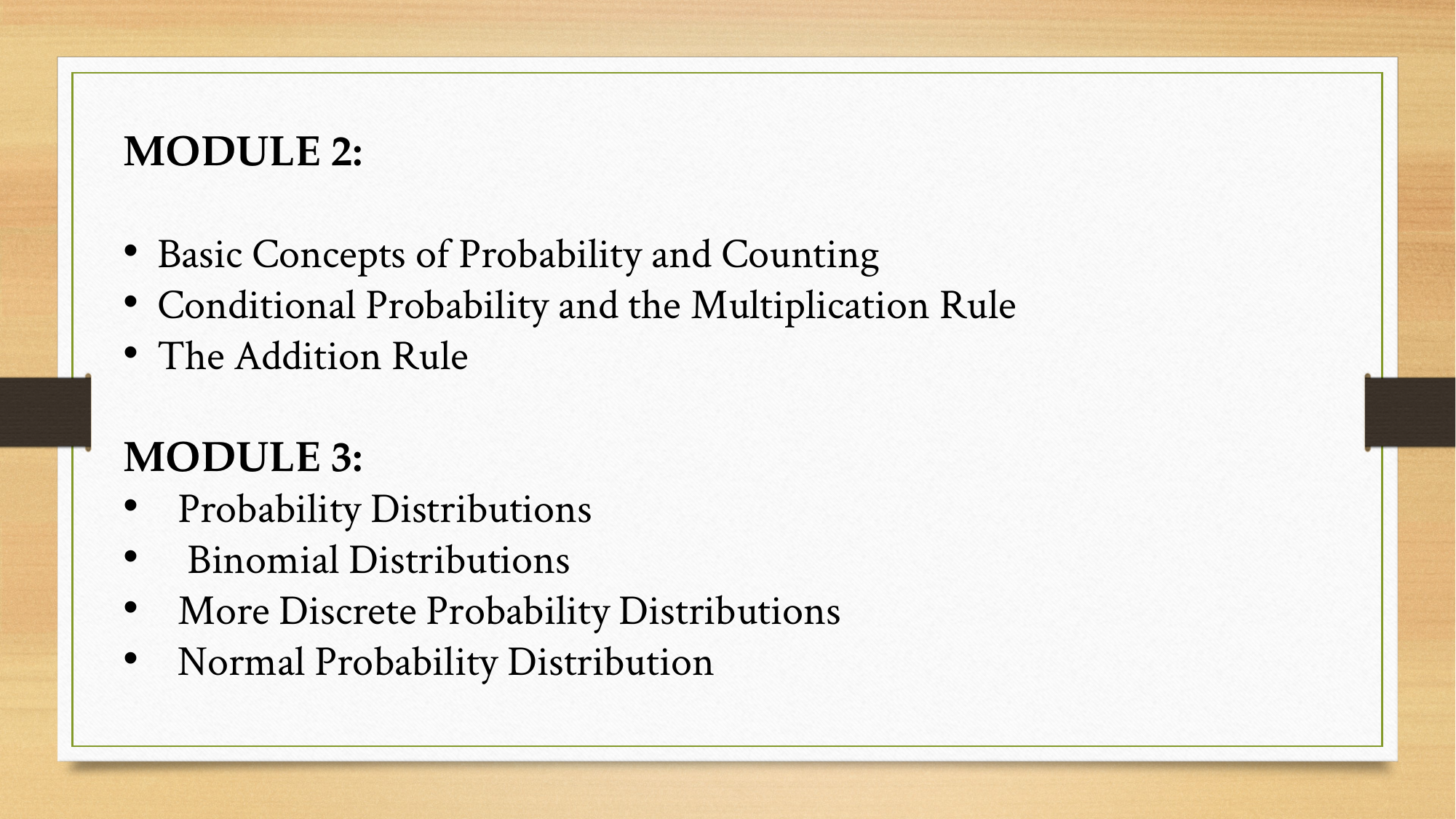

MODULE 2:

Basic Concepts of Probability and Counting
Conditional Probability and the Multiplication Rule
The Addition Rule

MODULE 3:
Probability Distributions
 Binomial Distributions
More Discrete Probability Distributions
Normal Probability Distribution